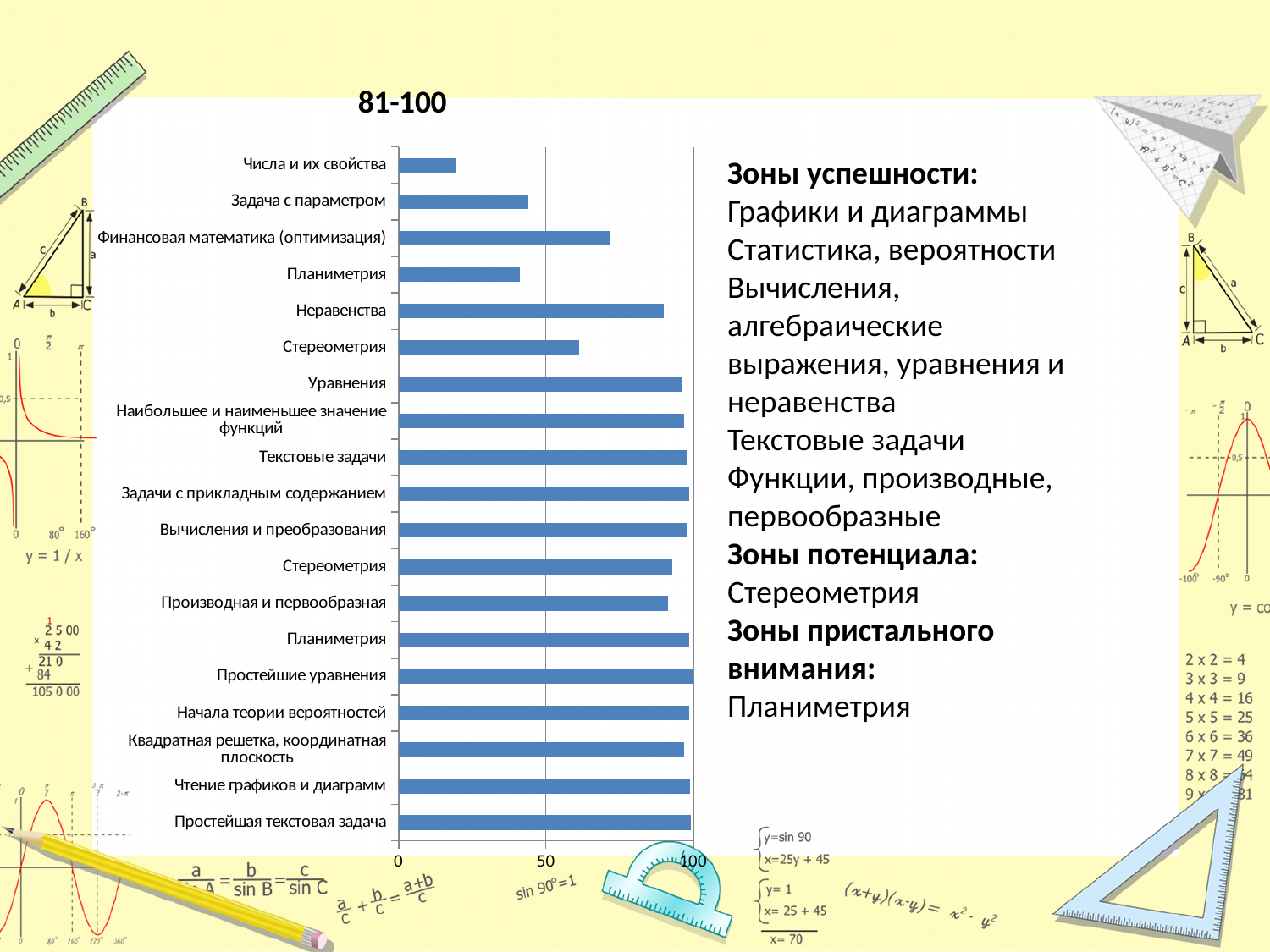

### Chart:

| Category | 81-100 |
|---|---|
| Простейшая текстовая задача | 99.25 |
| Чтение графиков и диаграмм | 98.9 |
| Квадратная решетка, координатная плоскость | 96.85 |
| Начала теории вероятностей | 98.55000000000001 |
| Простейшие уравнения | 100.0 |
| Планиметрия | 98.55000000000001 |
| Производная и первообразная | 91.45 |
| Стереометрия | 92.80000000000001 |
| Вычисления и преобразования | 97.94999999999999 |
| Задачи с прикладным содержанием | 98.55000000000001 |
| Текстовые задачи | 97.94999999999999 |
| Наибольшее и наименьшее значение функций | 96.8 |
| Уравнения | 96.05 |
| Стереометрия | 61.300000000000004 |
| Неравенства | 89.95 |
| Планиметрия | 41.2 |
| Финансовая математика (оптимизация) | 71.55 |
| Задача с параметром | 43.95 |
| Числа и их свойства | 19.6 |
Зоны успешности:
Графики и диаграммы
Статистика, вероятности
Вычисления, алгебраические выражения, уравнения и неравенства
Текстовые задачи
Функции, производные, первообразные
Зоны потенциала:
Стереометрия
Зоны пристального внимания:
Планиметрия